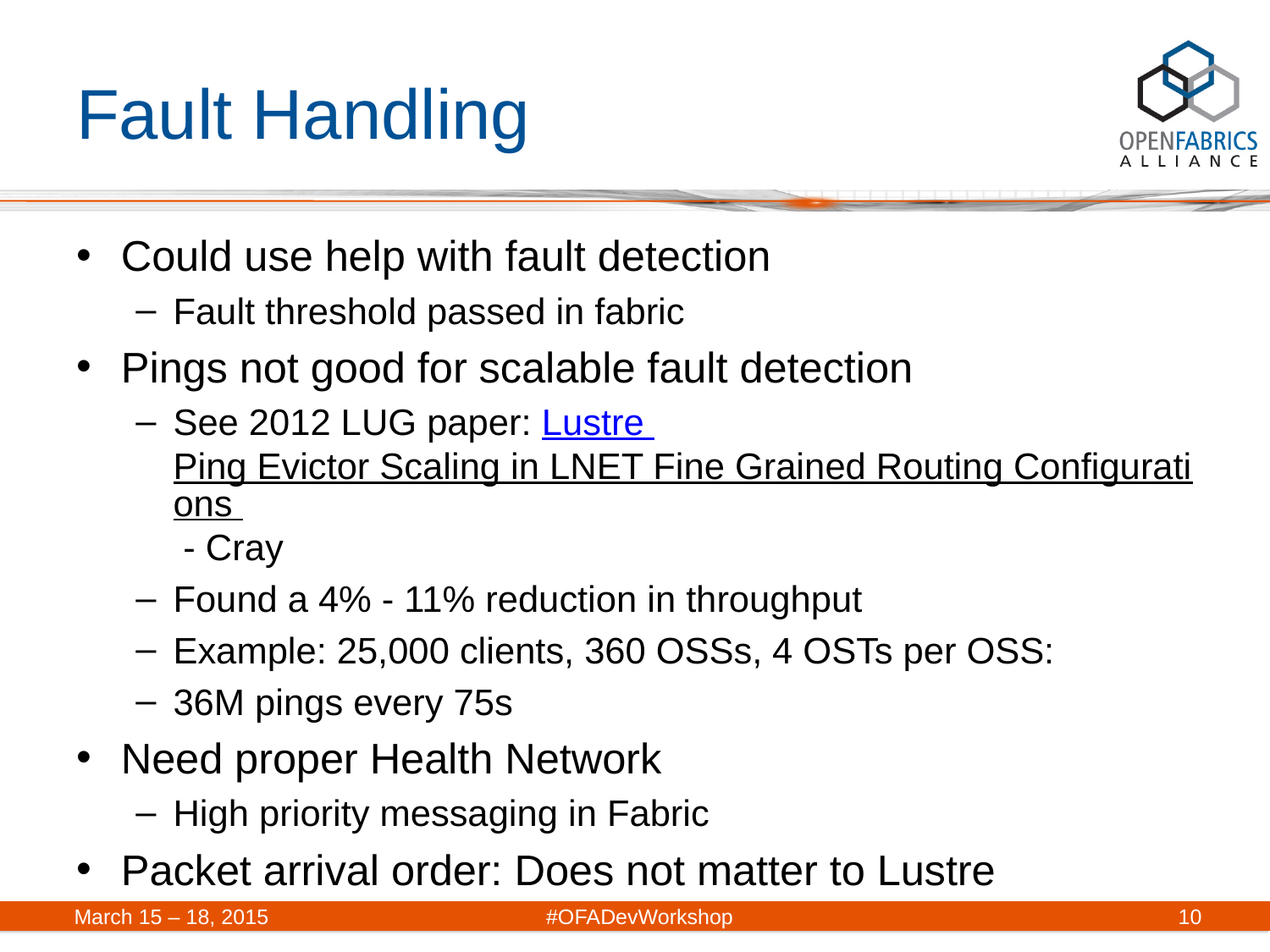

# Fault Handling
Could use help with fault detection
Fault threshold passed in fabric
Pings not good for scalable fault detection
See 2012 LUG paper: Lustre Ping Evictor Scaling in LNET Fine Grained Routing Configurations  - Cray
Found a 4% - 11% reduction in throughput
Example: 25,000 clients, 360 OSSs, 4 OSTs per OSS:
36M pings every 75s
Need proper Health Network
High priority messaging in Fabric
Packet arrival order: Does not matter to Lustre
March 15 – 18, 2015                                               #OFADevWorkshop
10